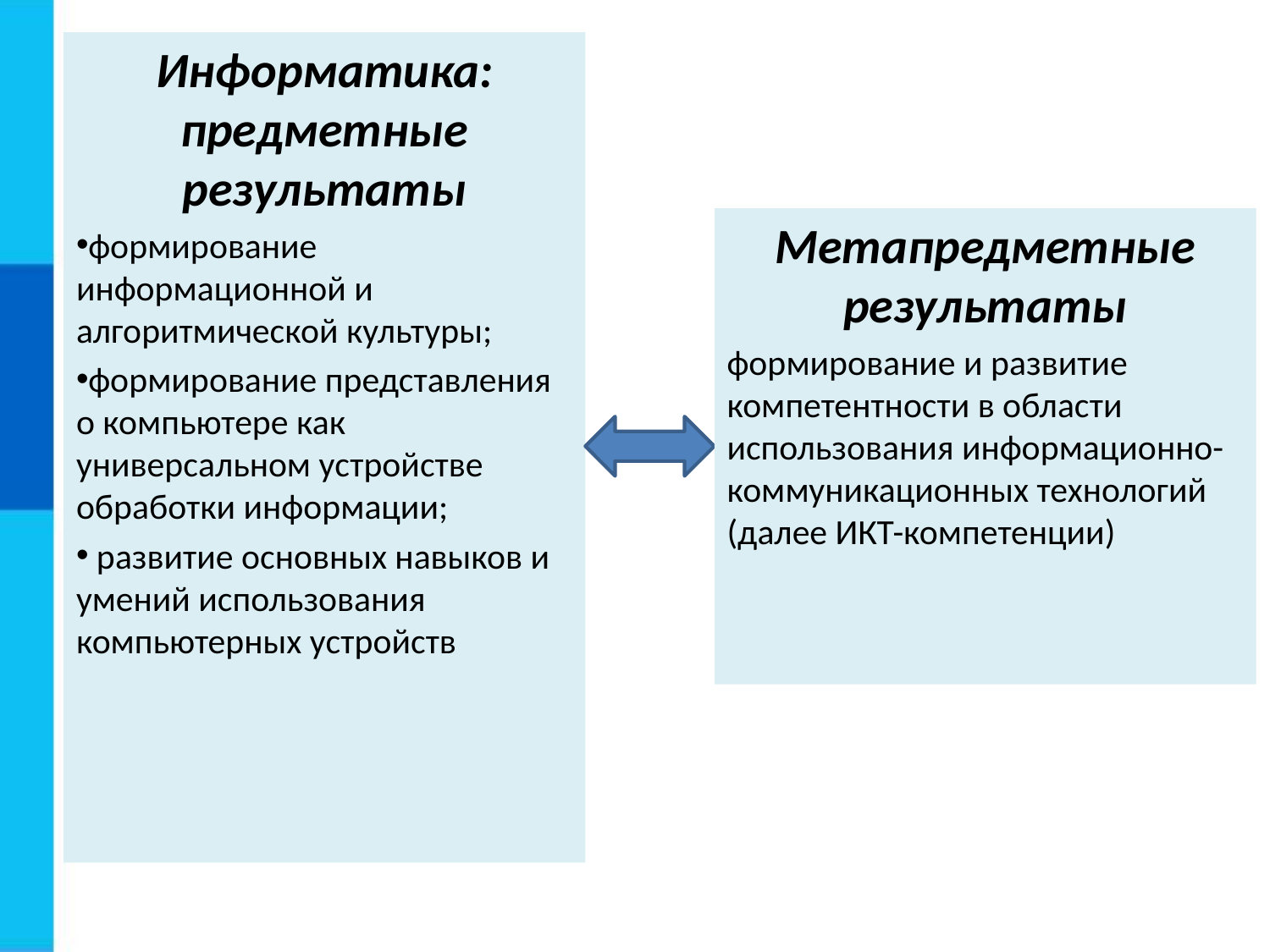

Информатика: предметные результаты
формирование информационной и алгоритмической культуры;
формирование представления о компьютере как универсальном устройстве обработки информации;
 развитие основных навыков и умений использования компьютерных устройств
Метапредметные результаты
формирование и развитие компетентности в области использования информационно-коммуникационных технологий (далее ИКТ-компетенции)